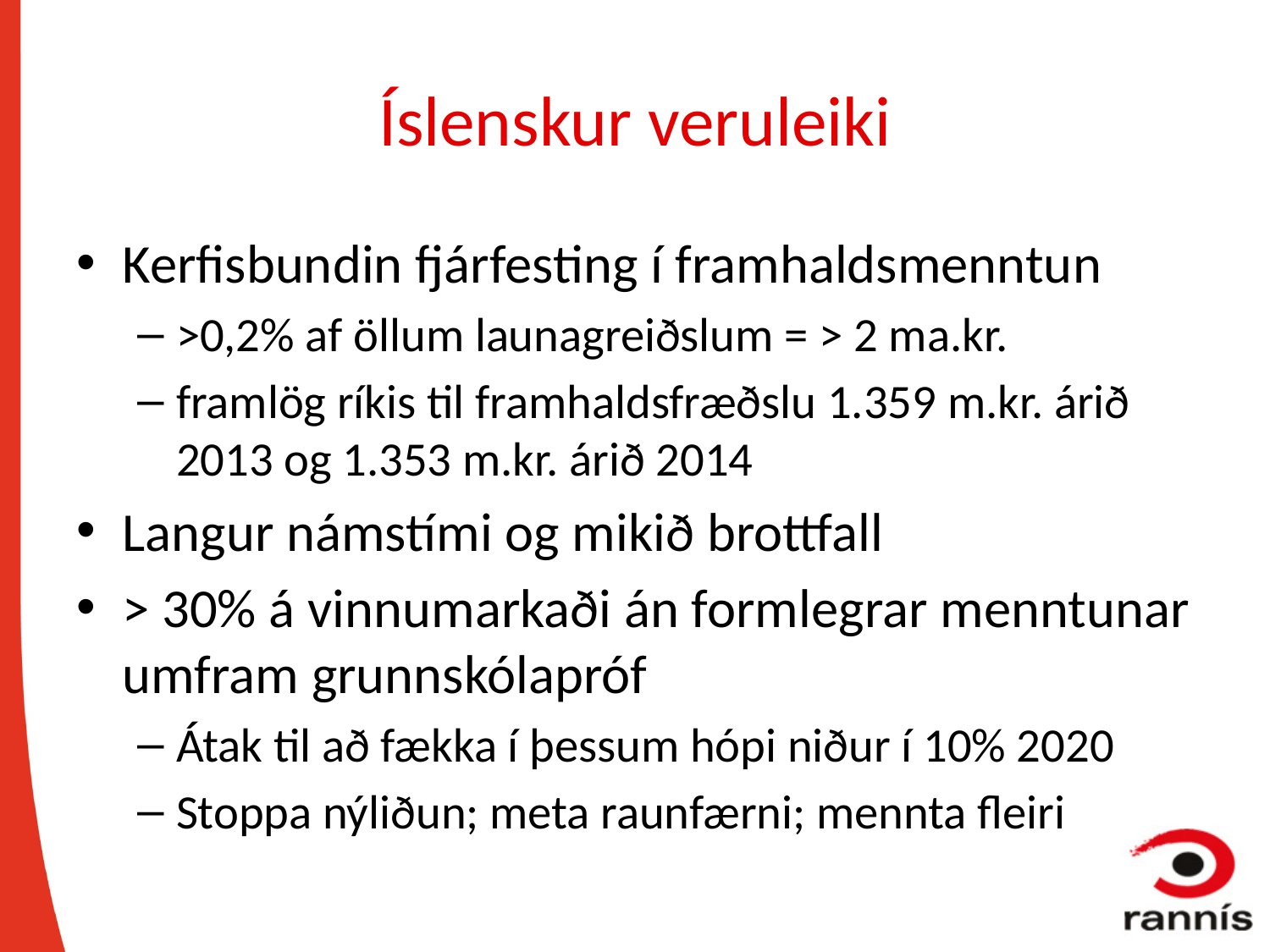

# Íslenskur veruleiki
Kerfisbundin fjárfesting í framhaldsmenntun
>0,2% af öllum launagreiðslum = > 2 ma.kr.
framlög ríkis til framhaldsfræðslu 1.359 m.kr. árið 2013 og 1.353 m.kr. árið 2014
Langur námstími og mikið brottfall
> 30% á vinnumarkaði án formlegrar menntunar umfram grunnskólapróf
Átak til að fækka í þessum hópi niður í 10% 2020
Stoppa nýliðun; meta raunfærni; mennta fleiri